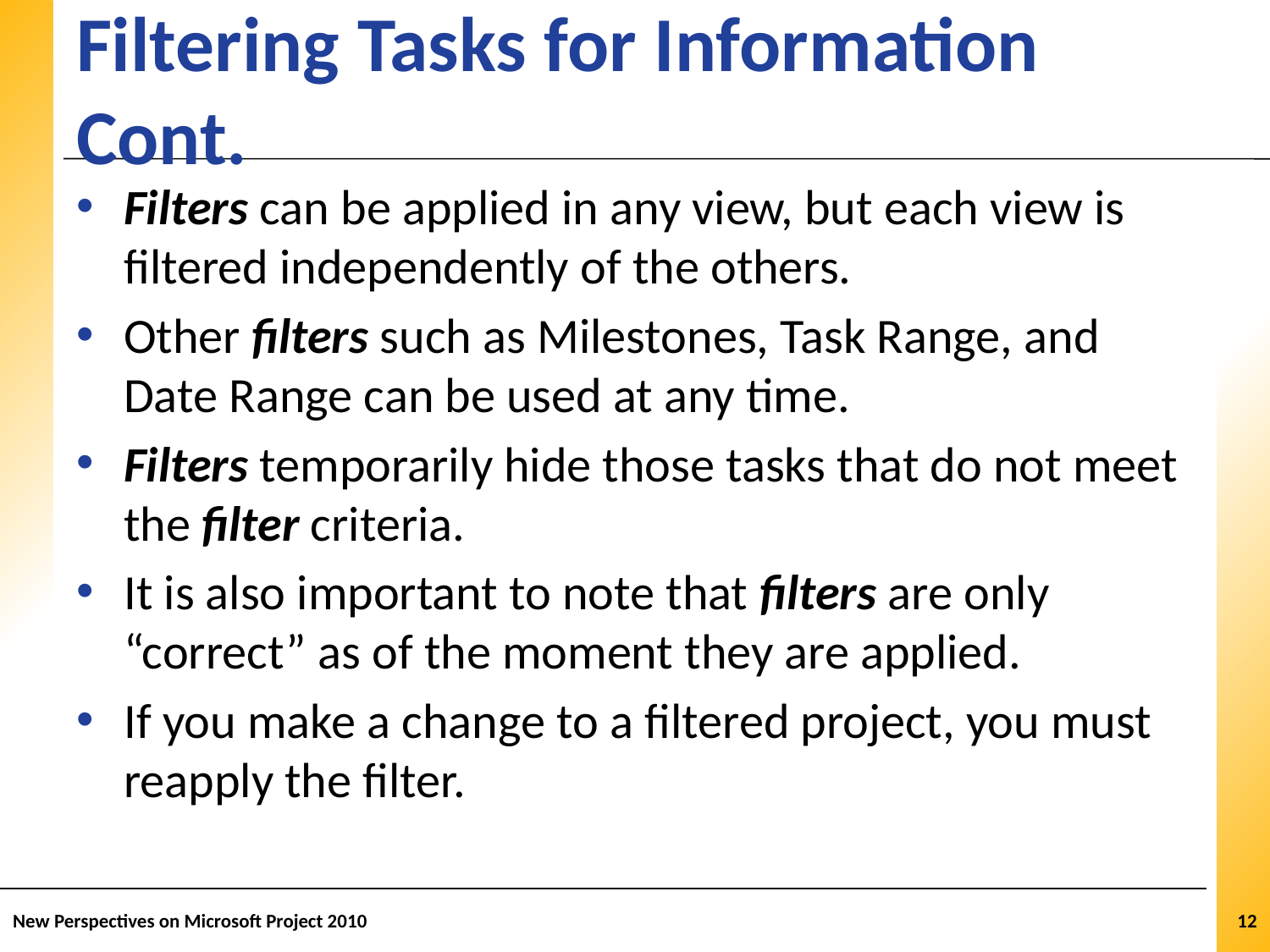

# Filtering Tasks for Information Cont.
Filters can be applied in any view, but each view is filtered independently of the others.
Other filters such as Milestones, Task Range, and Date Range can be used at any time.
Filters temporarily hide those tasks that do not meet the filter criteria.
It is also important to note that filters are only “correct” as of the moment they are applied.
If you make a change to a filtered project, you must reapply the filter.
New Perspectives on Microsoft Project 2010
12